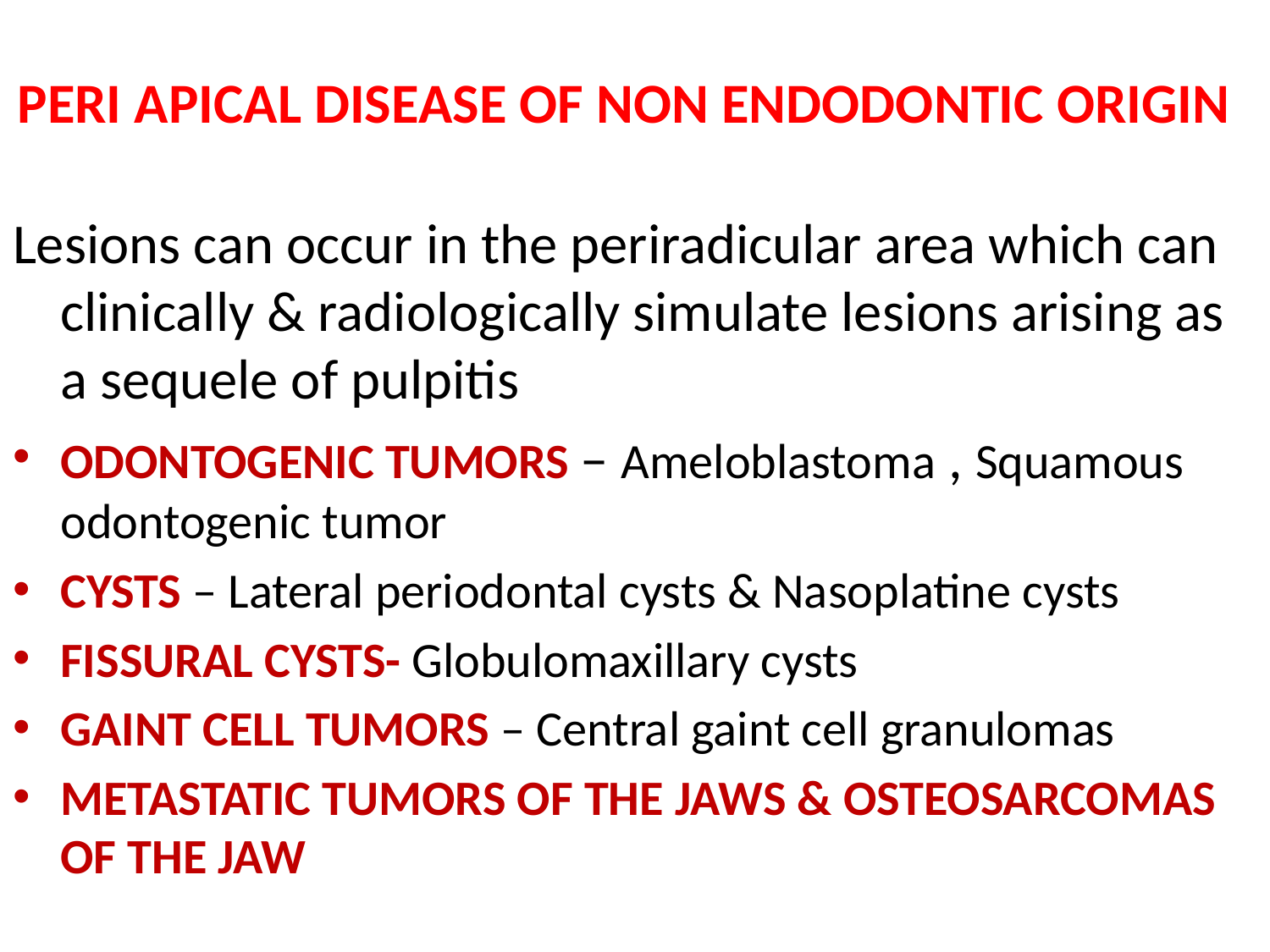

# PERI APICAL DISEASE OF NON ENDODONTIC ORIGIN
Lesions can occur in the periradicular area which can clinically & radiologically simulate lesions arising as a sequele of pulpitis
ODONTOGENIC TUMORS – Ameloblastoma , Squamous odontogenic tumor
CYSTS – Lateral periodontal cysts & Nasoplatine cysts
FISSURAL CYSTS- Globulomaxillary cysts
GAINT CELL TUMORS – Central gaint cell granulomas
METASTATIC TUMORS OF THE JAWS & OSTEOSARCOMAS OF THE JAW